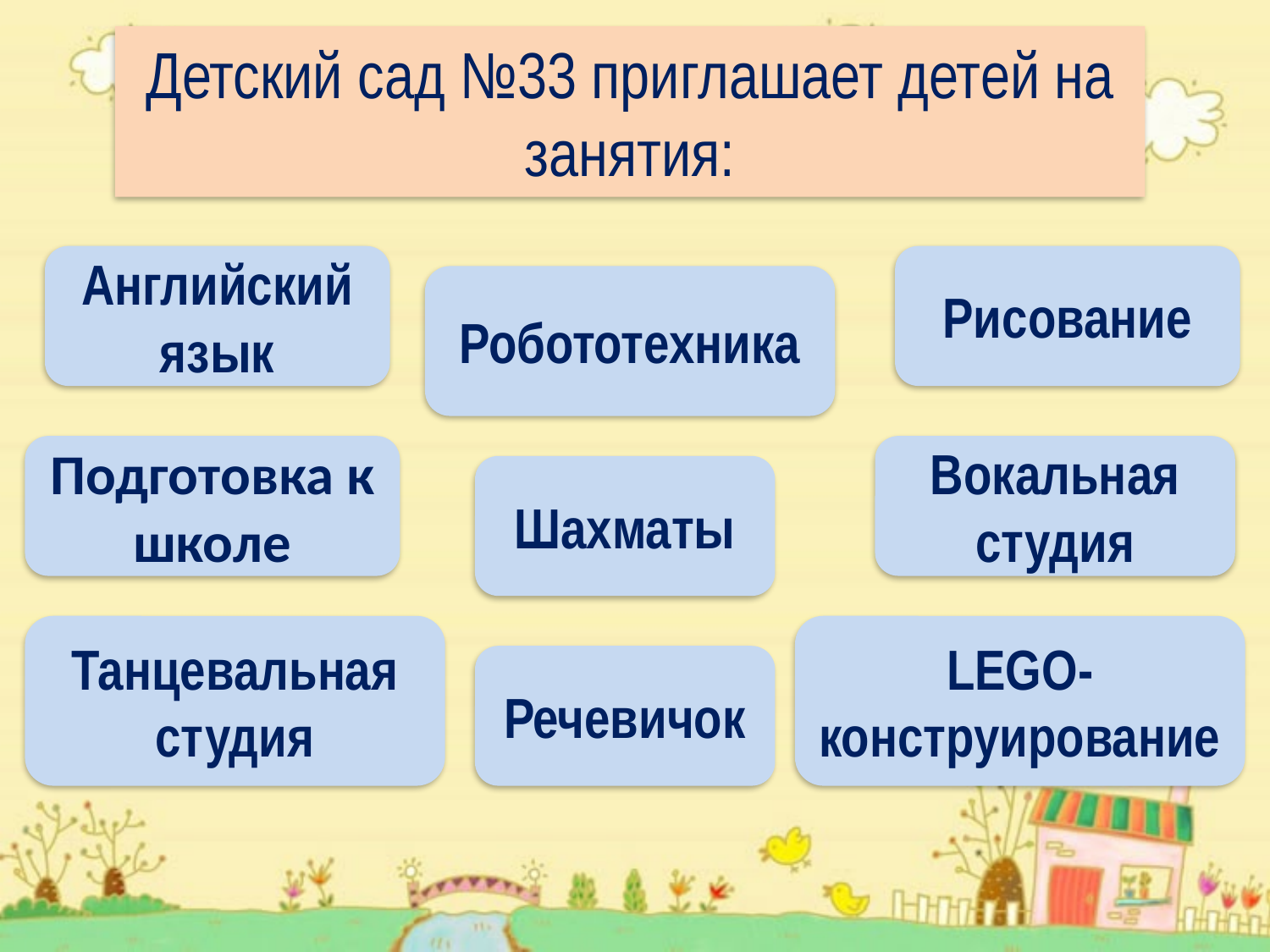

# Детский сад №33 приглашает детей на занятия:
Английский язык
Рисование
Робототехника
Подготовка к школе
Вокальная студия
Шахматы
Танцевальная студия
LEGO-конструирование
Речевичок